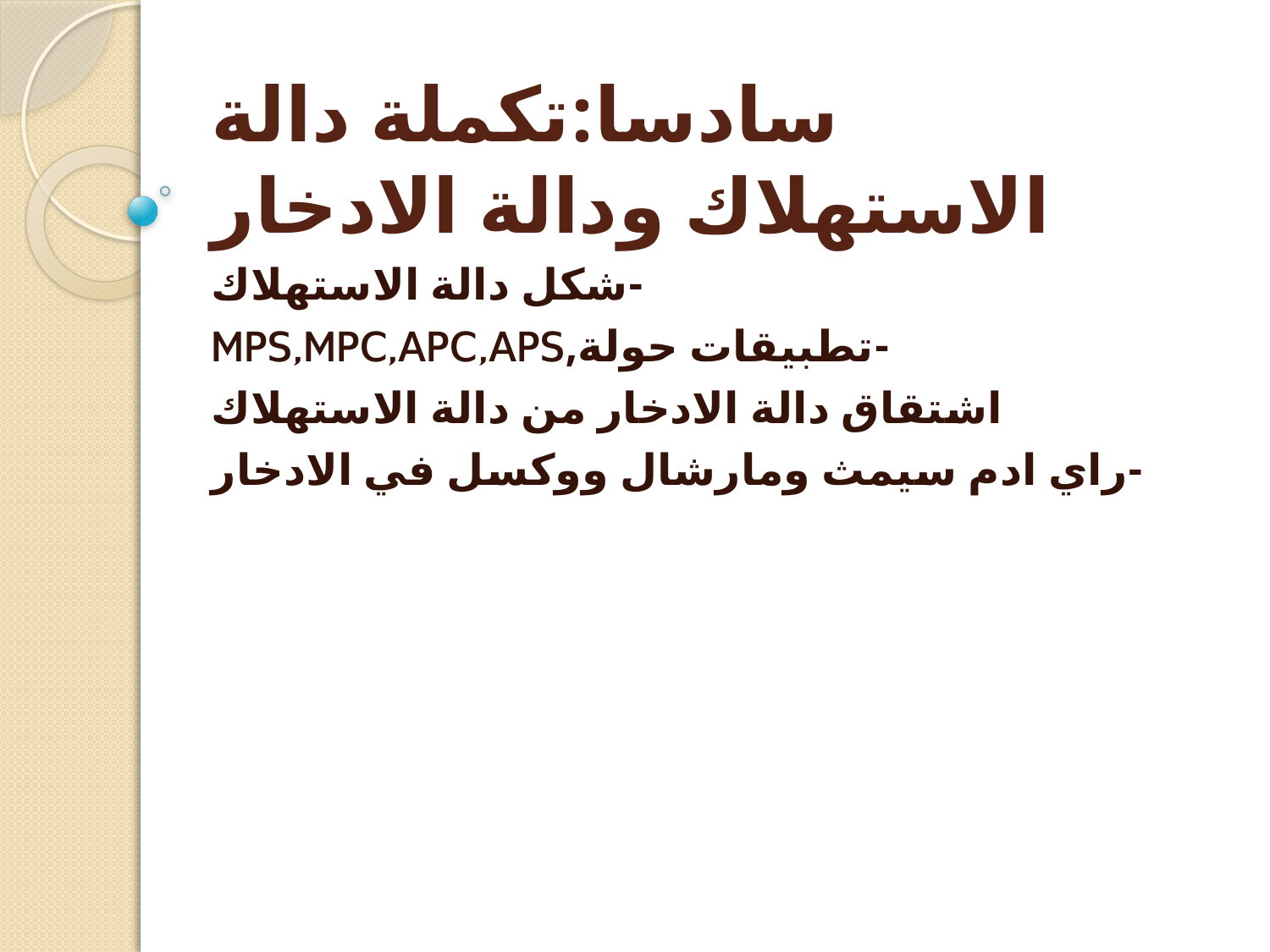

# سادسا:تكملة دالة الاستهلاك ودالة الادخار
-شكل دالة الاستهلاك
-تطبيقات حولة,MPS,MPC,APC,APS
اشتقاق دالة الادخار من دالة الاستهلاك
-راي ادم سيمث ومارشال ووكسل في الادخار